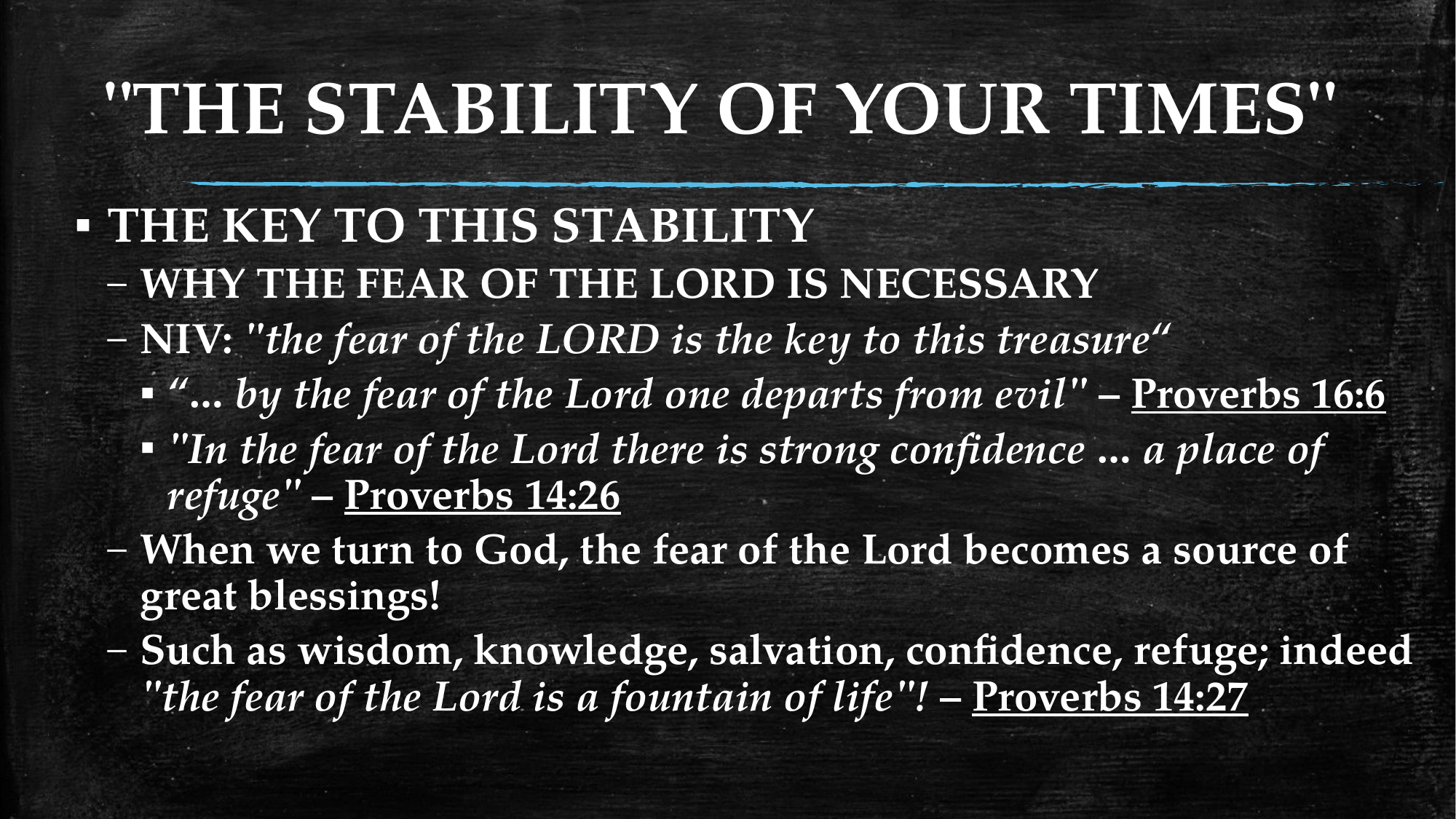

# "THE STABILITY OF YOUR TIMES"
THE KEY TO THIS STABILITY
WHY THE FEAR OF THE LORD IS NECESSARY
NIV: "the fear of the LORD is the key to this treasure“
“… by the fear of the Lord one departs from evil" – Proverbs 16:6
"In the fear of the Lord there is strong confidence … a place of refuge" – Proverbs 14:26
When we turn to God, the fear of the Lord becomes a source of great blessings!
Such as wisdom, knowledge, salvation, confidence, refuge; indeed "the fear of the Lord is a fountain of life"! – Proverbs 14:27